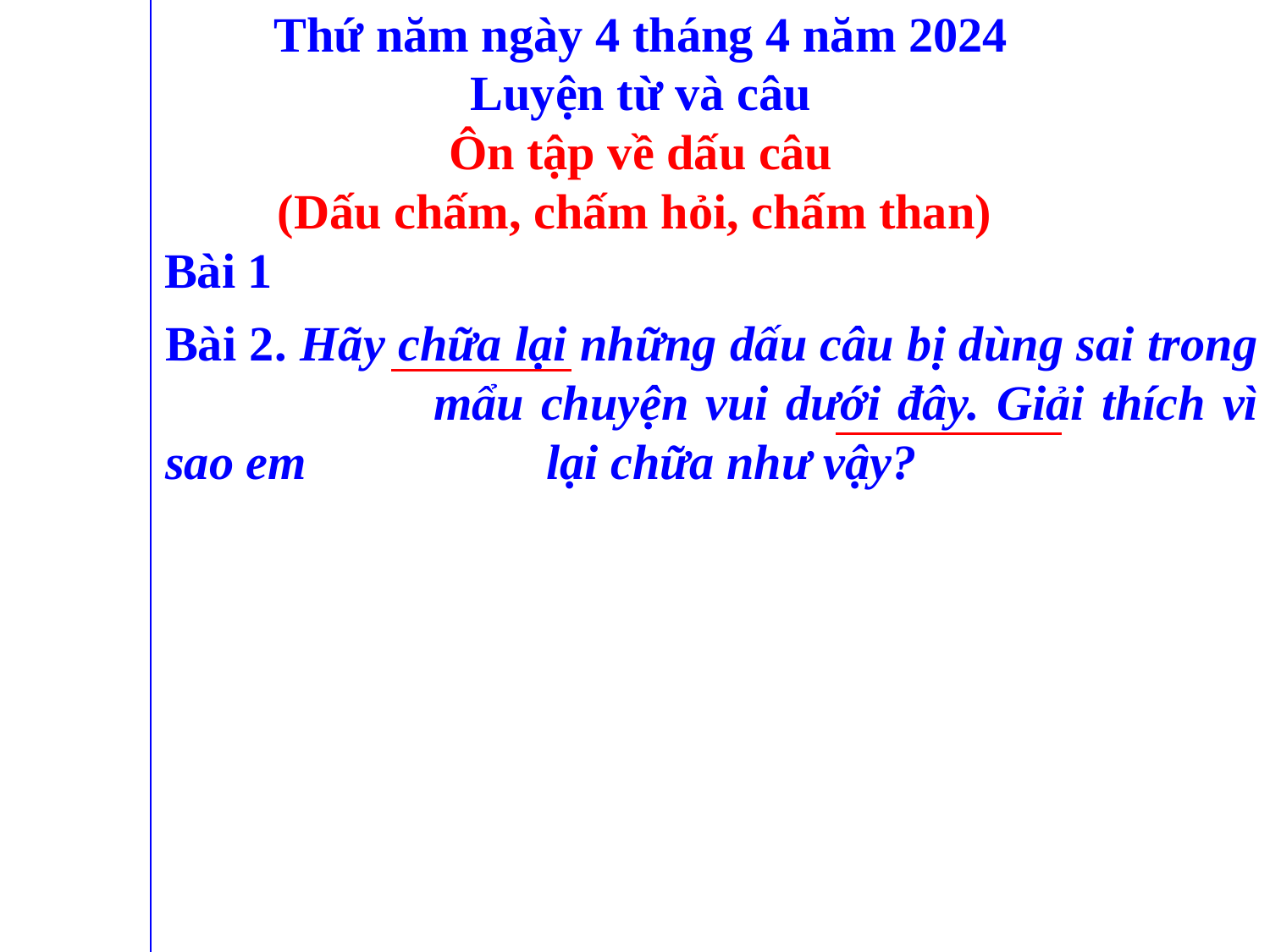

Thứ năm ngày 4 tháng 4 năm 2024
Luyện từ và câu
Ôn tập về dấu câu
(Dấu chấm, chấm hỏi, chấm than)
Bài 1
Bài 2. Hãy chữa lại những dấu câu bị dùng sai trong    		mẩu chuyện vui dưới đây. Giải thích vì sao em 		lại chữa như vậy?